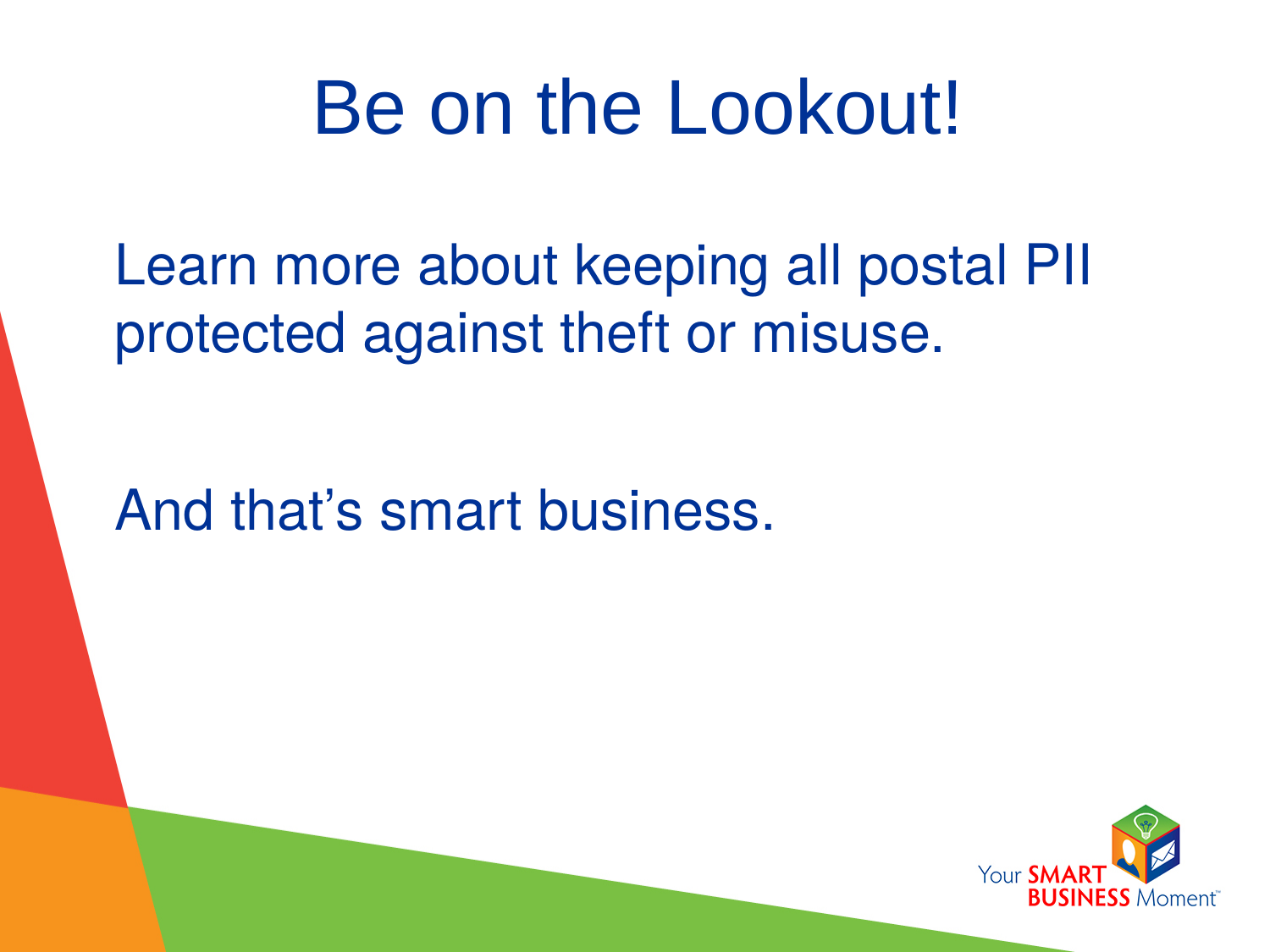

# Be on the Lookout!

Learn more about keeping all postal PII protected against theft or misuse.

And that’s smart business.